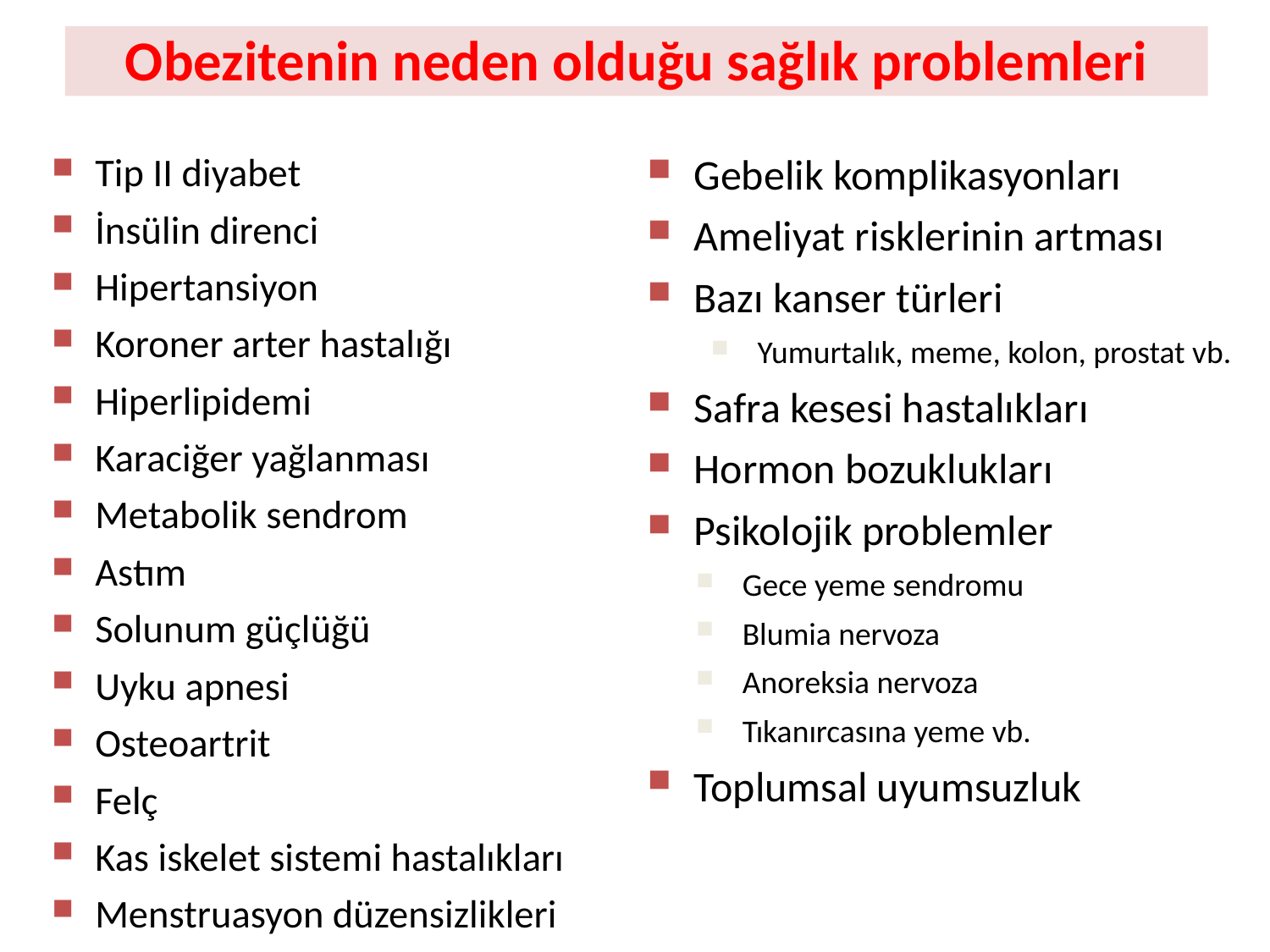

Obezitenin neden olduğu sağlık problemleri
Tip II diyabet
İnsülin direnci
Hipertansiyon
Koroner arter hastalığı
Hiperlipidemi
Karaciğer yağlanması
Metabolik sendrom
Astım
Solunum güçlüğü
Uyku apnesi
Osteoartrit
Felç
Kas iskelet sistemi hastalıkları
Menstruasyon düzensizlikleri
Gebelik komplikasyonları
Ameliyat risklerinin artması
Bazı kanser türleri
Yumurtalık, meme, kolon, prostat vb.
Safra kesesi hastalıkları
Hormon bozuklukları
Psikolojik problemler
Gece yeme sendromu
Blumia nervoza
Anoreksia nervoza
Tıkanırcasına yeme vb.
Toplumsal uyumsuzluk